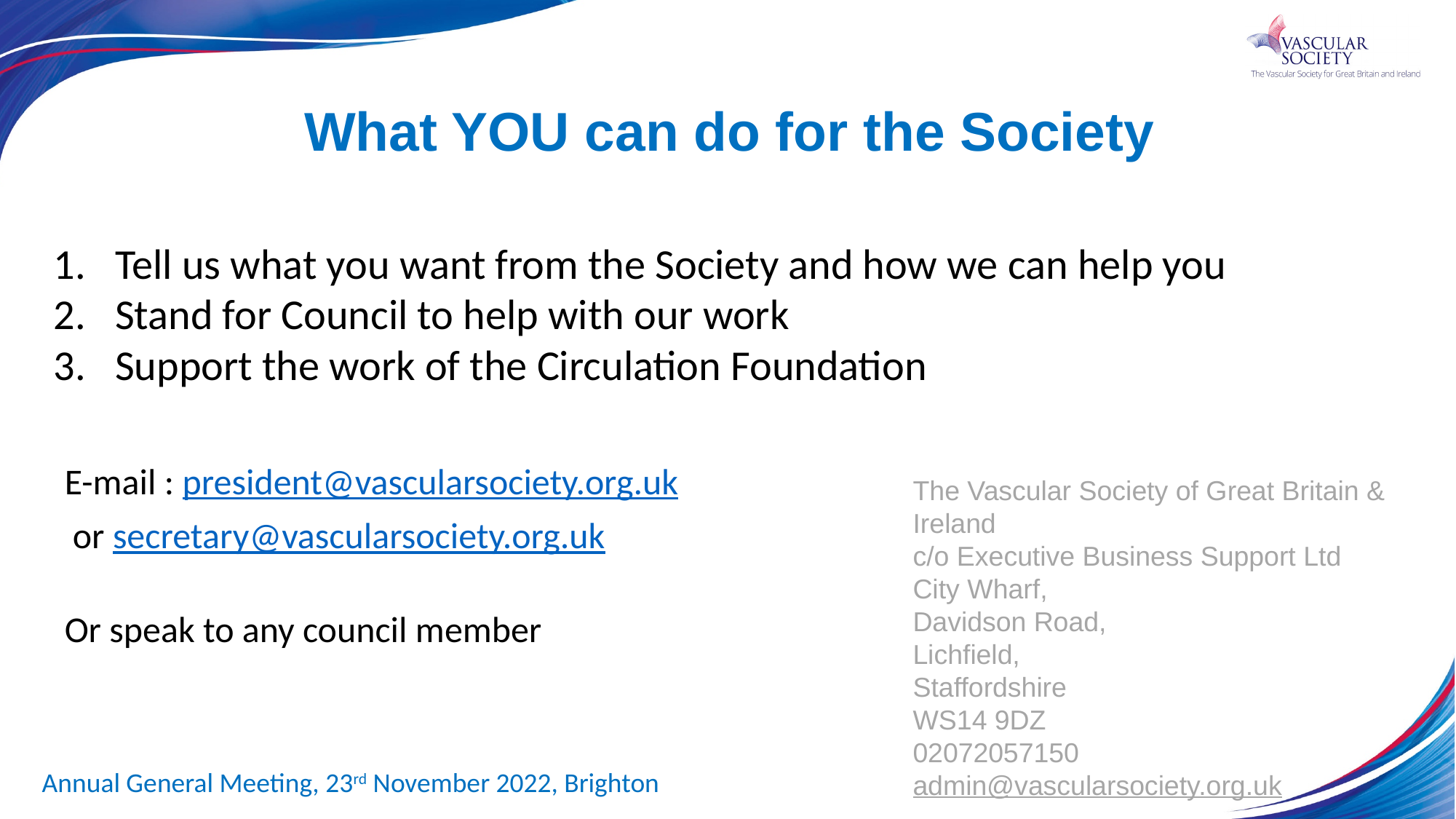

# What YOU can do for the Society
Tell us what you want from the Society and how we can help you
Stand for Council to help with our work
Support the work of the Circulation Foundation
E-mail : president@vascularsociety.org.uk
 or secretary@vascularsociety.org.uk
Or speak to any council member
The Vascular Society of Great Britain & Ireland
c/o Executive Business Support Ltd
City Wharf,
Davidson Road,
Lichfield,
Staffordshire
WS14 9DZ
02072057150
admin@vascularsociety.org.uk